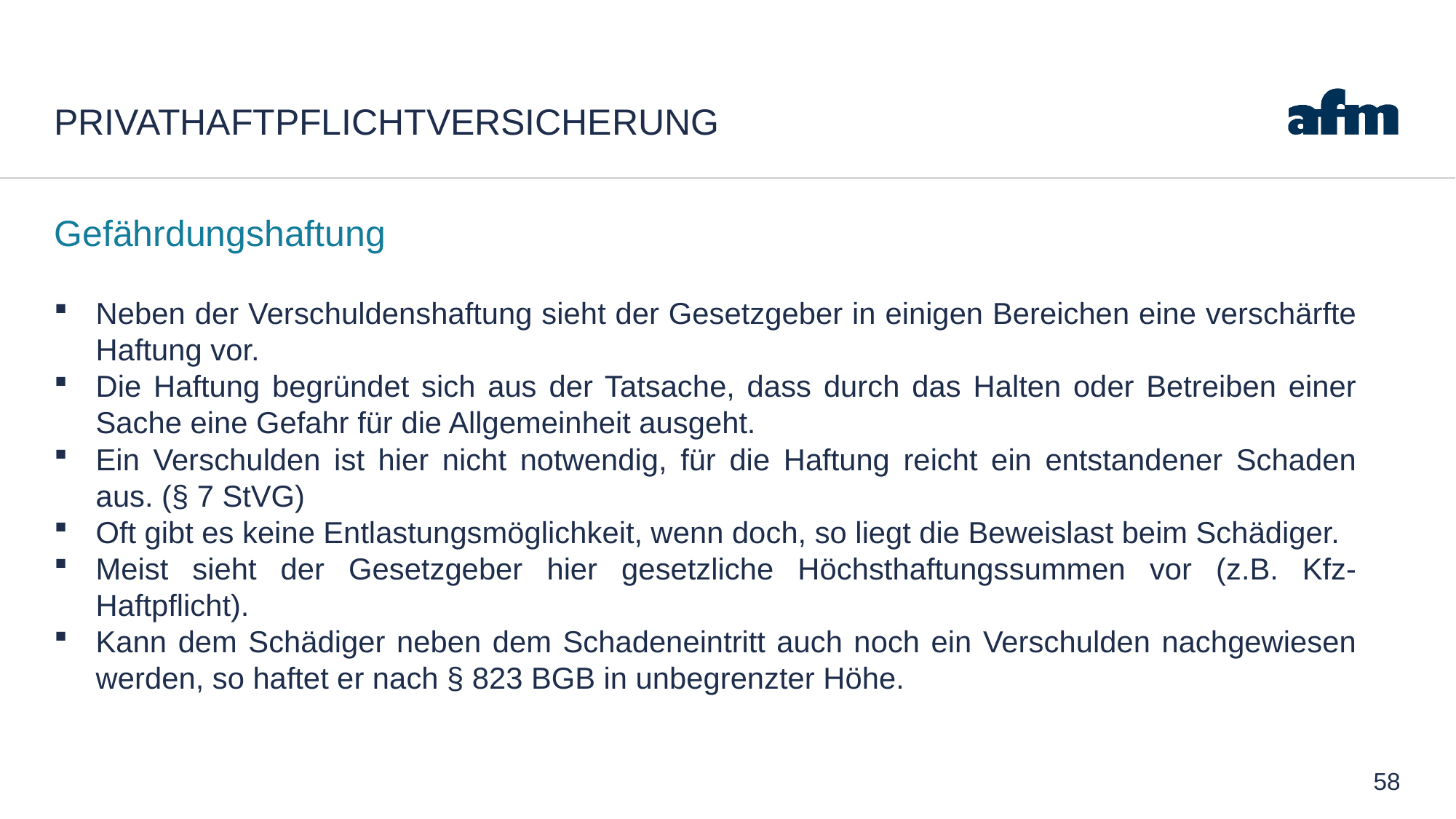

# Privathaftpflichtversicherung
Gefährdungshaftung
Neben der Verschuldenshaftung sieht der Gesetzgeber in einigen Bereichen eine verschärfte Haftung vor.
Die Haftung begründet sich aus der Tatsache, dass durch das Halten oder Betreiben einer Sache eine Gefahr für die Allgemeinheit ausgeht.
Ein Verschulden ist hier nicht notwendig, für die Haftung reicht ein entstandener Schaden aus. (§ 7 StVG)
Oft gibt es keine Entlastungsmöglichkeit, wenn doch, so liegt die Beweislast beim Schädiger.
Meist sieht der Gesetzgeber hier gesetzliche Höchsthaftungssummen vor (z.B. Kfz-Haftpflicht).
Kann dem Schädiger neben dem Schadeneintritt auch noch ein Verschulden nachgewiesen werden, so haftet er nach § 823 BGB in unbegrenzter Höhe.
58